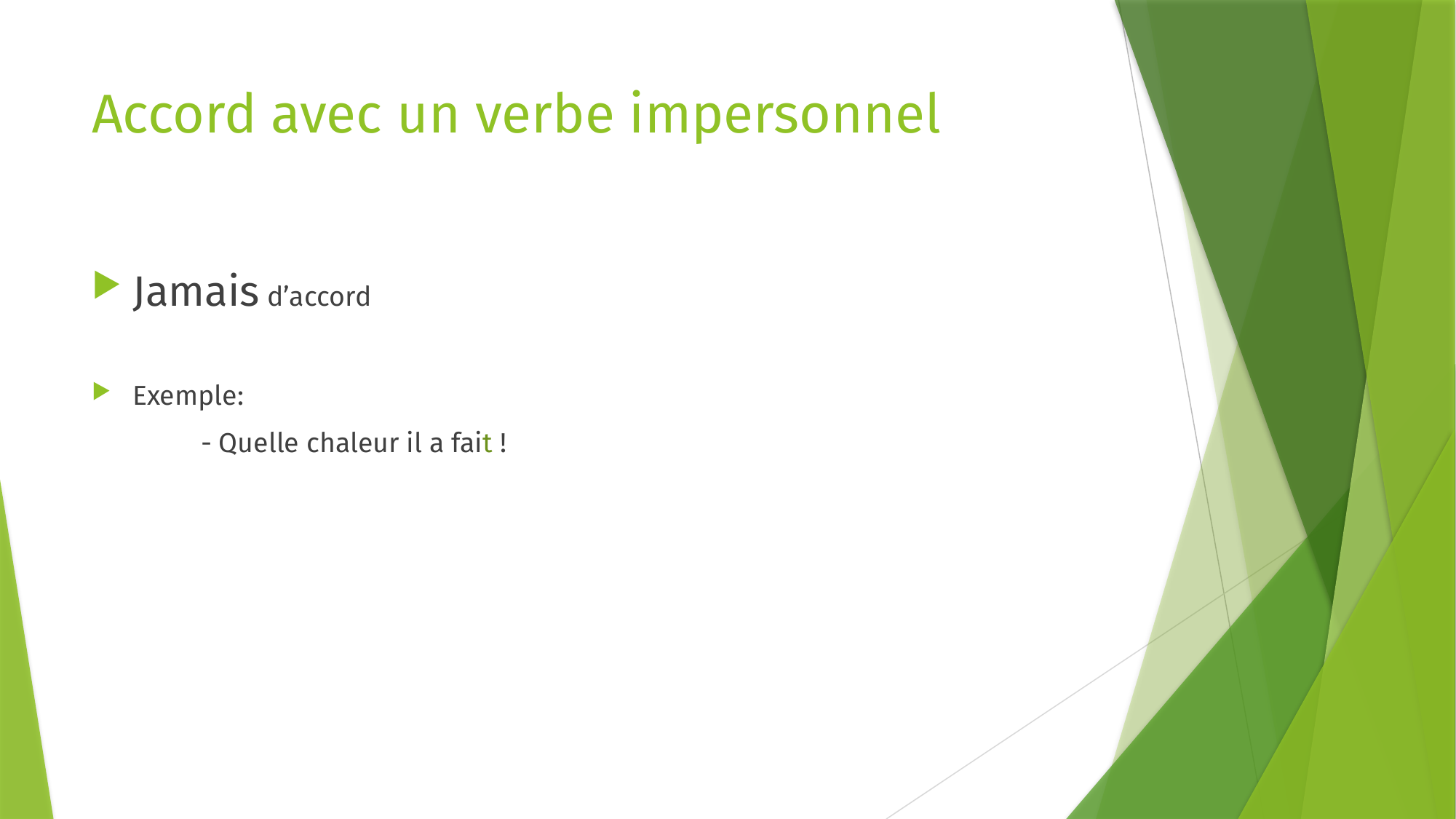

# Accord avec un verbe impersonnel
Jamais d’accord

Exemple:
	- Quelle chaleur il a fait !